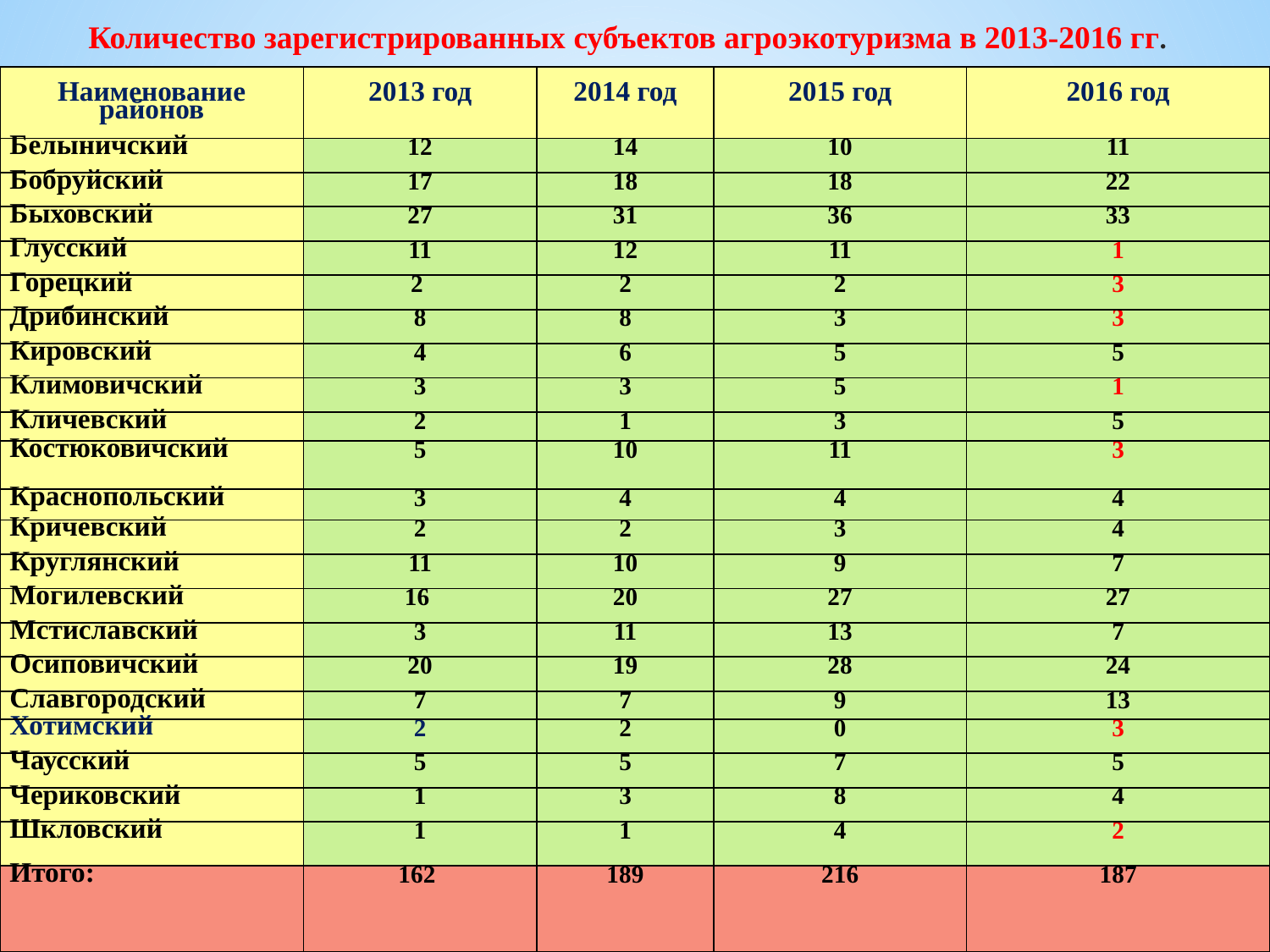

Количество зарегистрированных субъектов агроэкотуризма в 2013-2016 гг.
| Наименование районов | 2013 год | 2014 год | 2015 год | 2016 год |
| --- | --- | --- | --- | --- |
| Белыничский | 12 | 14 | 10 | 11 |
| Бобруйский | 17 | 18 | 18 | 22 |
| Быховский | 27 | 31 | 36 | 33 |
| Глусский | 11 | 12 | 11 | 1 |
| Горецкий | 2 | 2 | 2 | 3 |
| Дрибинский | 8 | 8 | 3 | 3 |
| Кировский | 4 | 6 | 5 | 5 |
| Климовичский | 3 | 3 | 5 | 1 |
| Кличевский | 2 | 1 | 3 | 5 |
| Костюковичский | 5 | 10 | 11 | 3 |
| Краснопольский | 3 | 4 | 4 | 4 |
| Кричевский | 2 | 2 | 3 | 4 |
| Круглянский | 11 | 10 | 9 | 7 |
| Могилевский | 16 | 20 | 27 | 27 |
| Мстиславский | 3 | 11 | 13 | 7 |
| Осиповичский | 20 | 19 | 28 | 24 |
| Славгородский | 7 | 7 | 9 | 13 |
| Хотимский | 2 | 2 | 0 | 3 |
| Чаусский | 5 | 5 | 7 | 5 |
| Чериковский | 1 | 3 | 8 | 4 |
| Шкловский | 1 | 1 | 4 | 2 |
| Итого: | 162 | 189 | 216 | 187 |